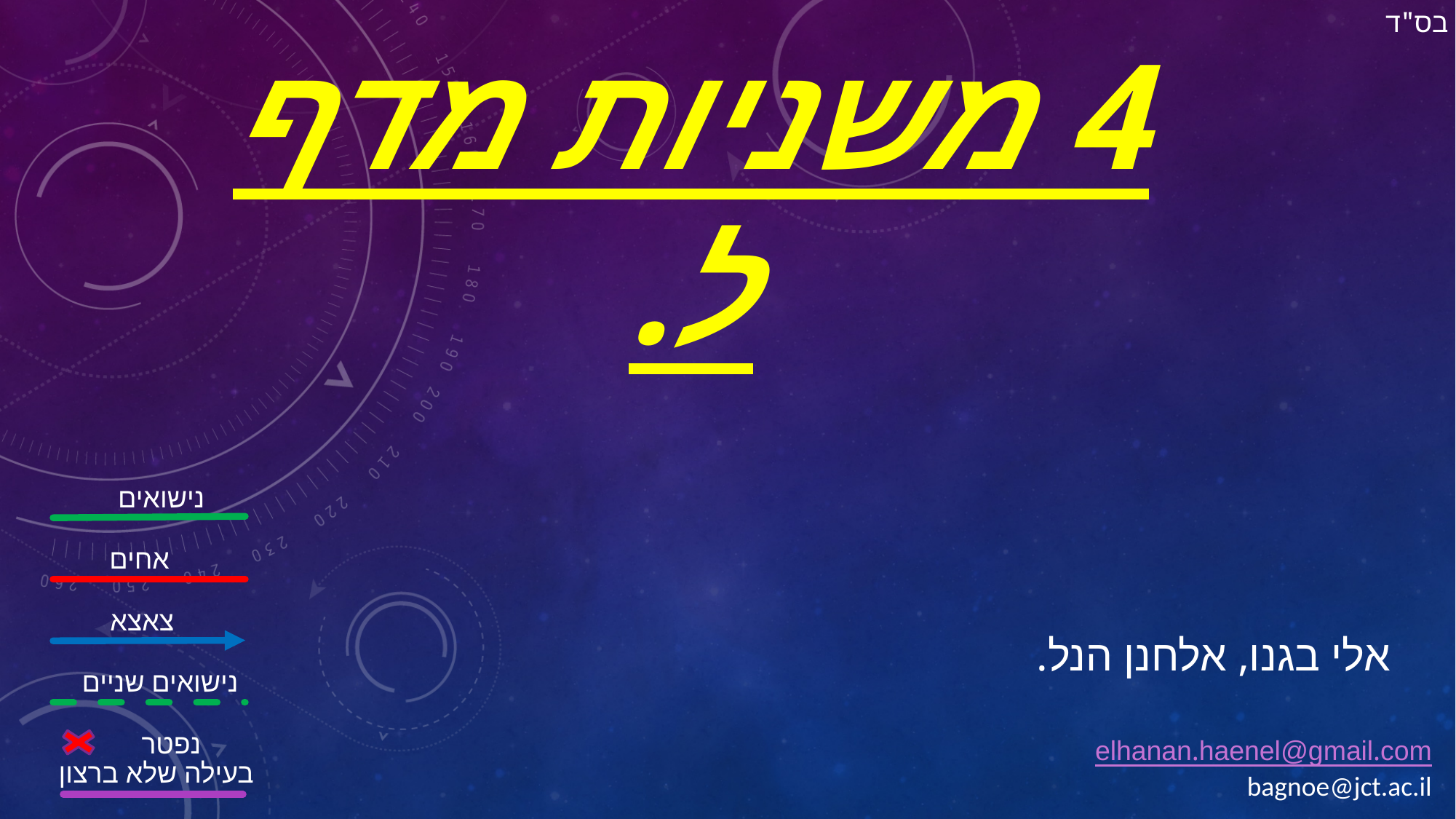

בס"ד
4 משניות מדף ל.
נישואים
אחים
צאצא
נישואים שניים
נפטר

בעילה שלא ברצון
אלי בגנו, אלחנן הנל.
elhanan.haenel@gmail.com
bagnoe@jct.ac.il